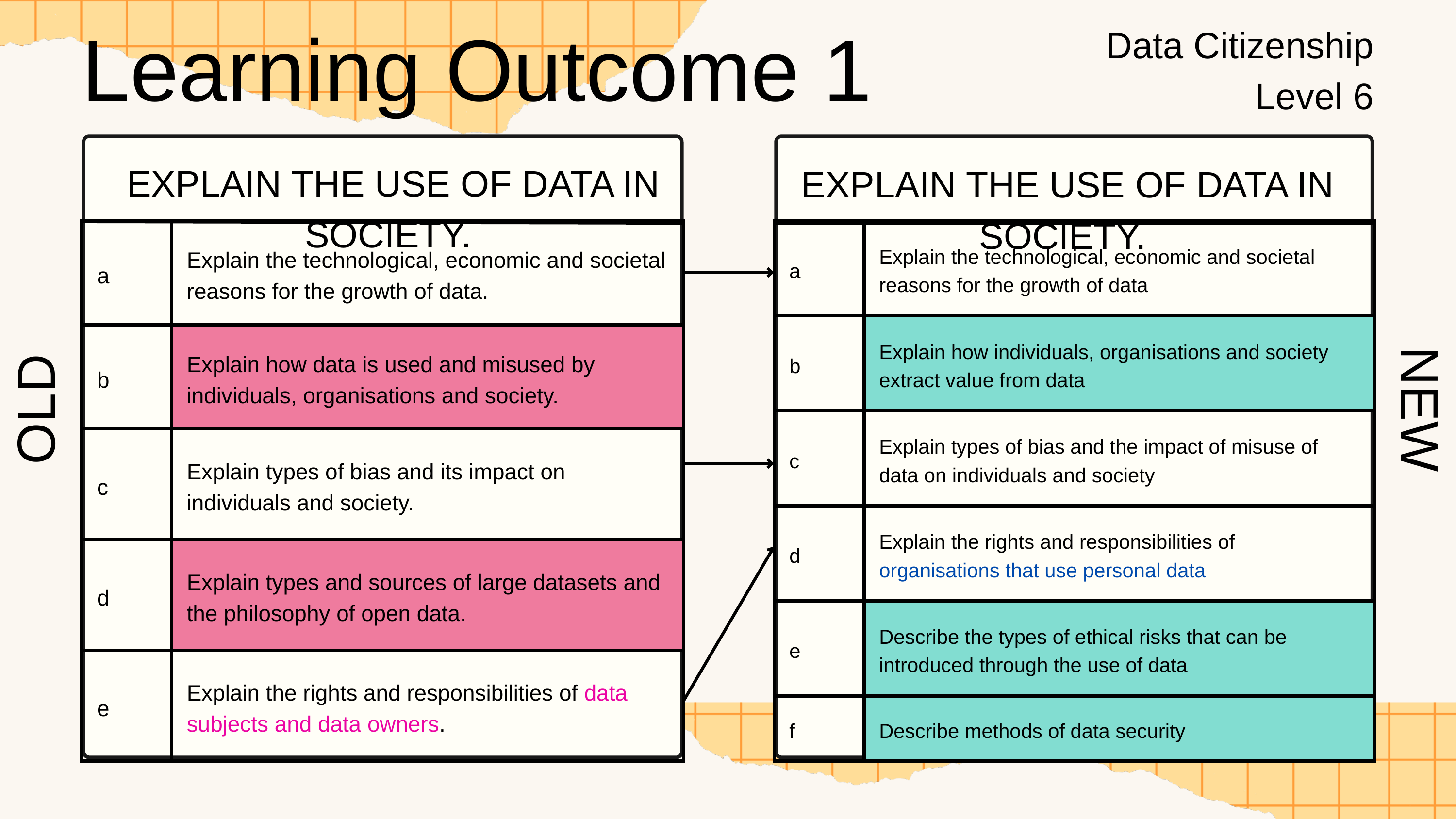

Learning Outcome 1
Data Citizenship
Level 6

EXPLAIN THE USE OF DATA IN SOCIETY.
EXPLAIN THE USE OF DATA IN SOCIETY.
| a | Explain the technological, economic and societal reasons for the growth of data. |
| --- | --- |
| b | Explain how data is used and misused by individuals, organisations and society. |
| c | Explain types of bias and its impact on individuals and society. |
| d | Explain types and sources of large datasets and the philosophy of open data. |
| e | Explain the rights and responsibilities of data subjects and data owners. |
| a | Explain the technological, economic and societal reasons for the growth of data |
| --- | --- |
| b | Explain how individuals, organisations and society extract value from data |
| c | Explain types of bias and the impact of misuse of data on individuals and society |
| d | Explain the rights and responsibilities of organisations that use personal data |
| e | Describe the types of ethical risks that can be introduced through the use of data |
| f | Describe methods of data security |

OLD
NEW